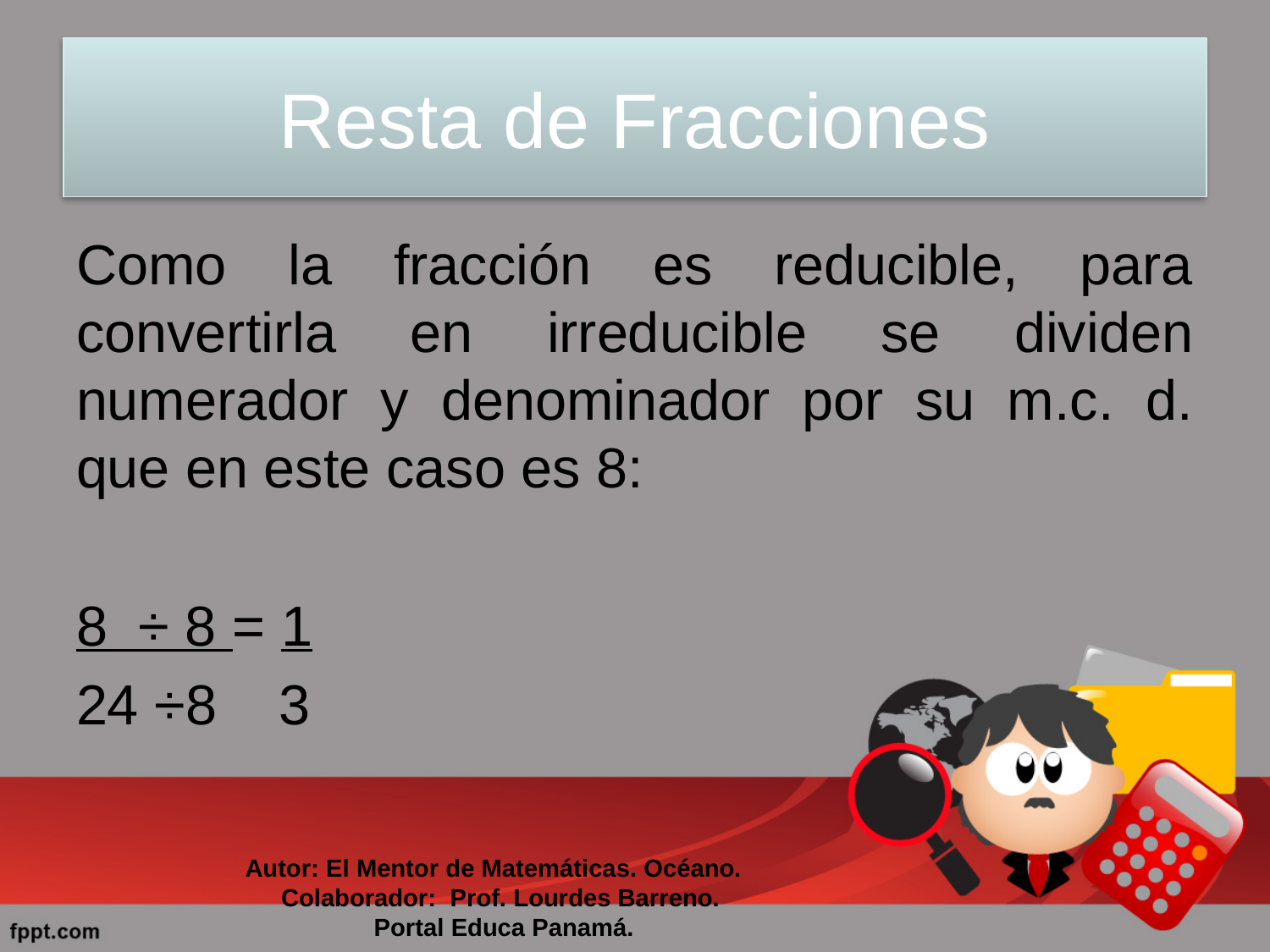

# Resta de Fracciones
Como la fracción es reducible, para convertirla en irreducible se dividen numerador y denominador por su m.c. d. que en este caso es 8:

8  ÷ 8 = 1
24 ÷8    3
Autor: El Mentor de Matemáticas. Océano.   Colaborador:  Prof. Lourdes Barreno.
 Portal Educa Panamá.